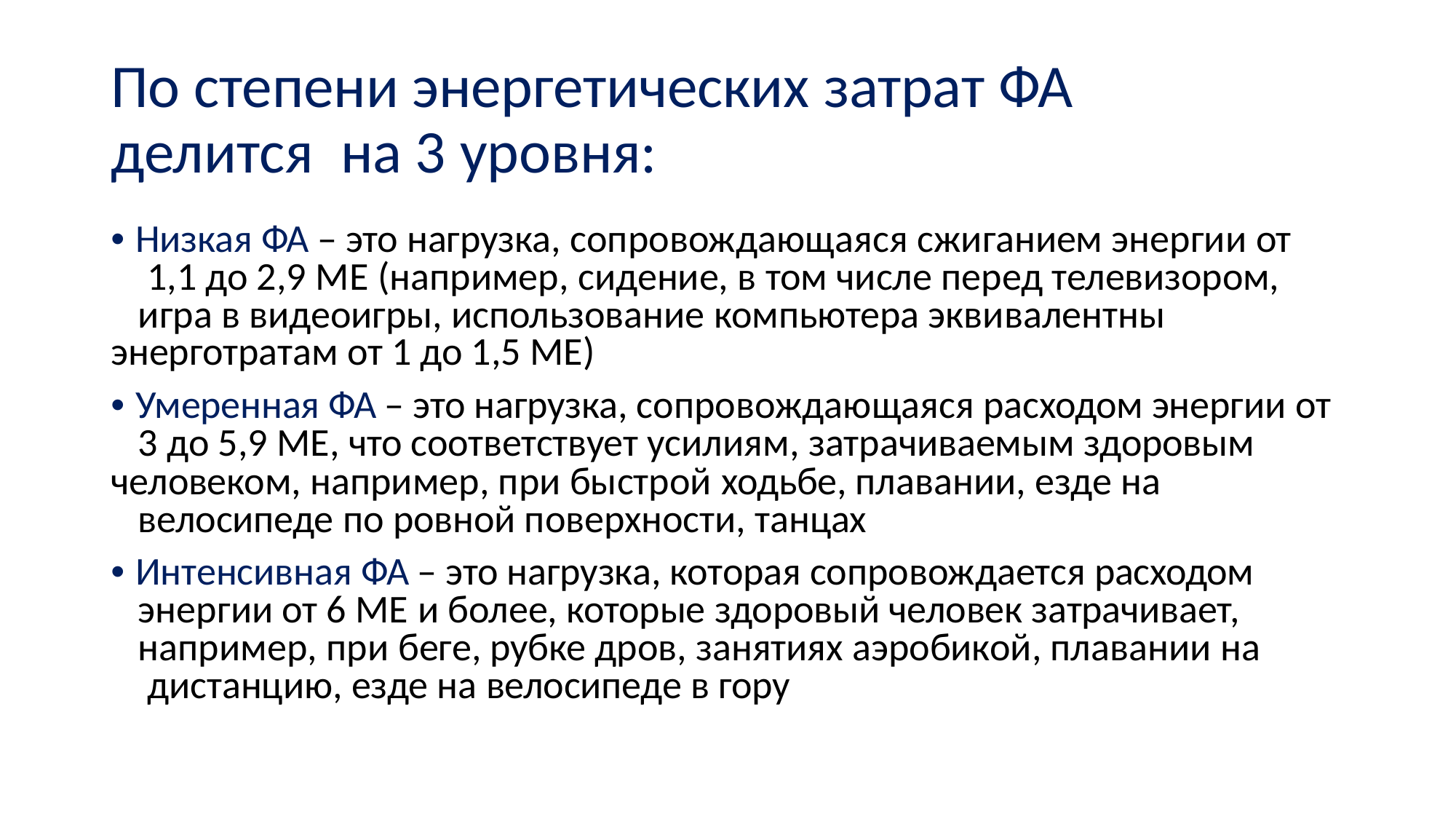

# По степени энергетических затрат ФА делится  на 3 уровня:
• Низкая ФА – это нагрузка, сопровождающаяся сжиганием энергии от  1,1 до 2,9 МЕ (например, сидение, в том числе перед телевизором,  игра в видеоигры, использование компьютера эквивалентны
энерготратам от 1 до 1,5 МЕ)
• Умеренная ФА – это нагрузка, сопровождающаяся расходом энергии от  3 до 5,9 МЕ, что соответствует усилиям, затрачиваемым здоровым
человеком, например, при быстрой ходьбе, плавании, езде на  велосипеде по ровной поверхности, танцах
• Интенсивная ФА – это нагрузка, которая сопровождается расходом  энергии от 6 МЕ и более, которые здоровый человек затрачивает,  например, при беге, рубке дров, занятиях аэробикой, плавании на  дистанцию, езде на велосипеде в гору